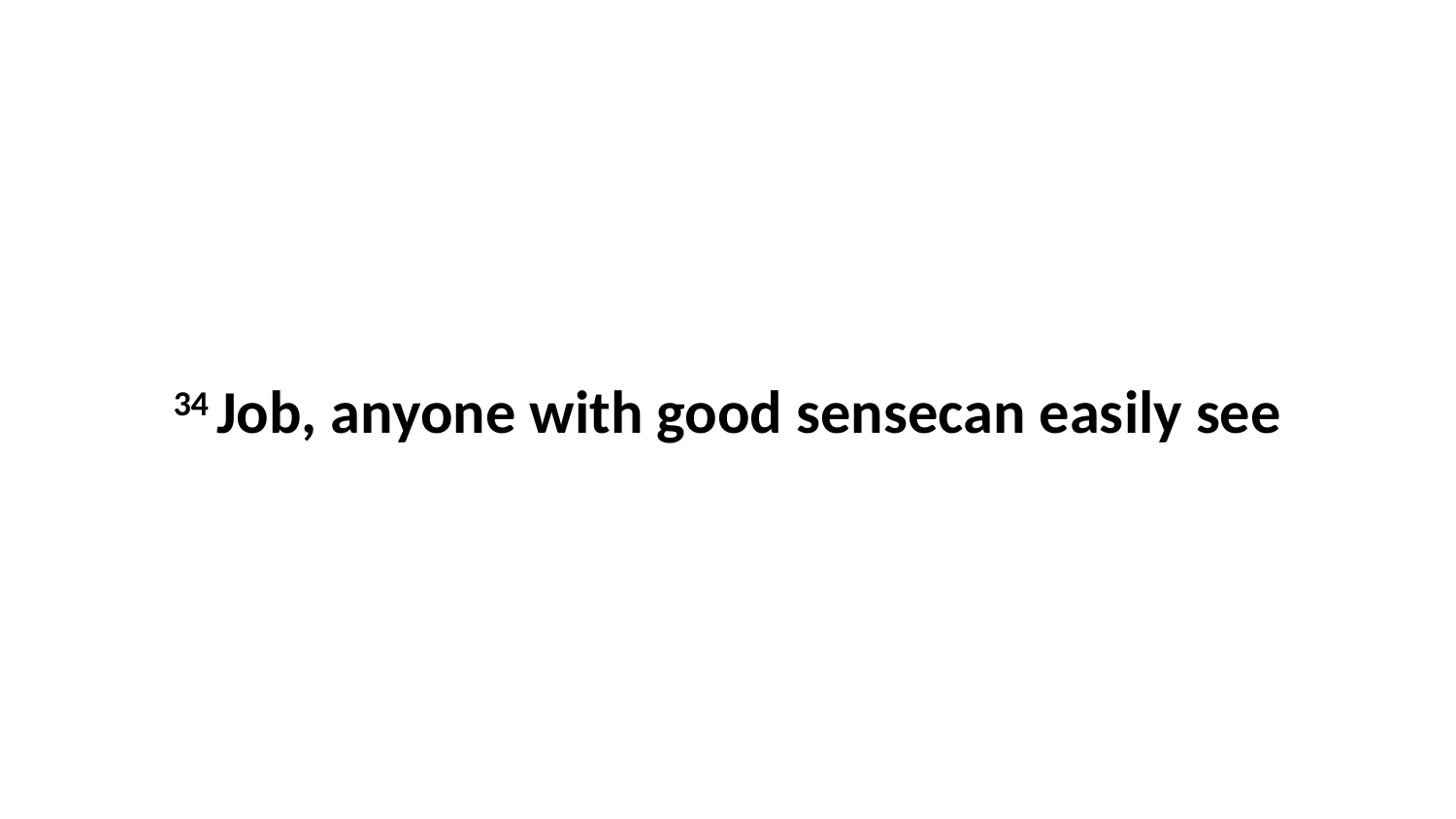

34 Job, anyone with good sensecan easily see